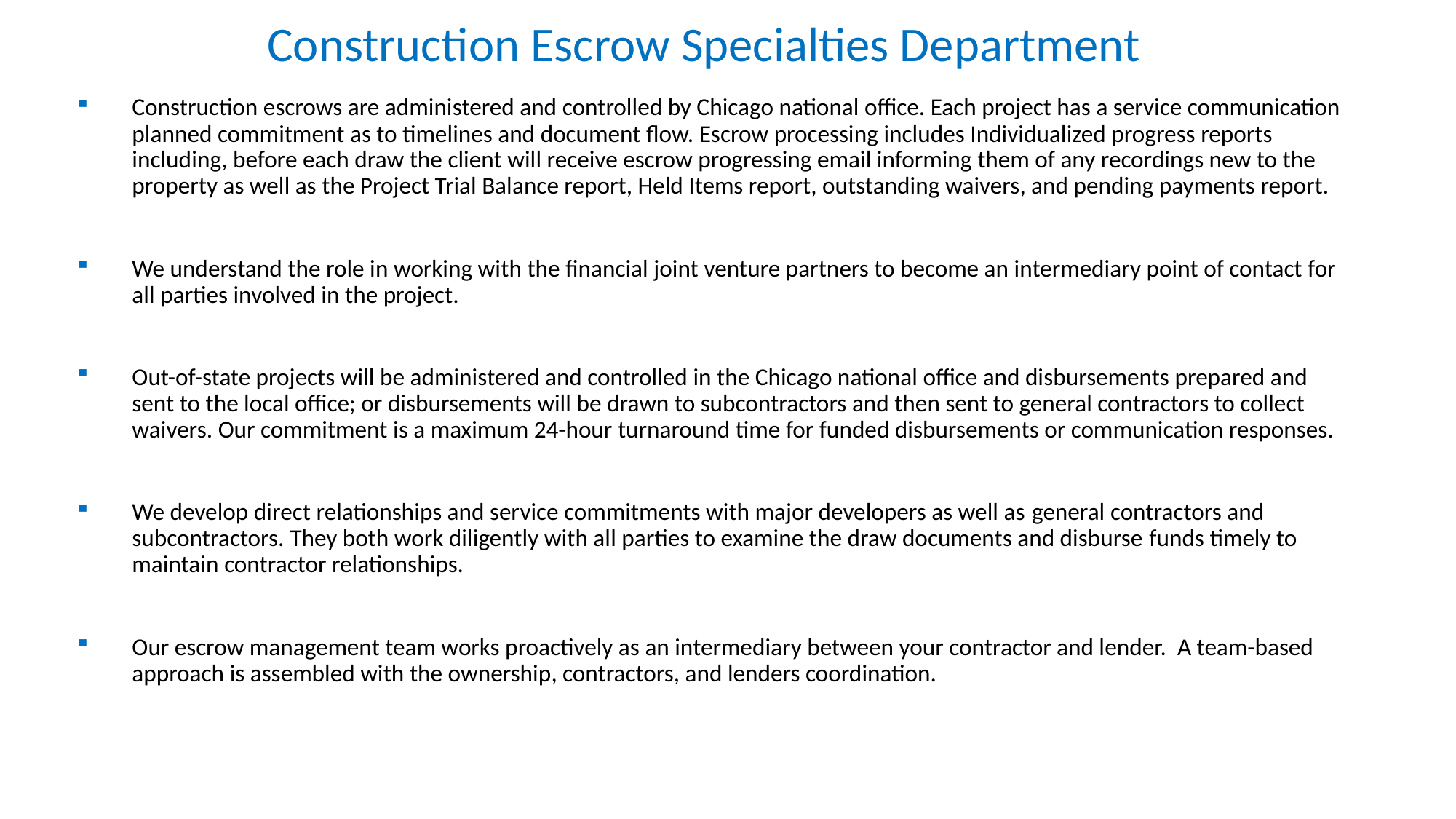

# Construction Escrow Specialties Department
Construction escrows are administered and controlled by Chicago national office. Each project has a service communication planned commitment as to timelines and document flow. Escrow processing includes Individualized progress reports including, before each draw the client will receive escrow progressing email informing them of any recordings new to the property as well as the Project Trial Balance report, Held Items report, outstanding waivers, and pending payments report.

We understand the role in working with the financial joint venture partners to become an intermediary point of contact for all parties involved in the project.

Out-of-state projects will be administered and controlled in the Chicago national office and disbursements prepared and sent to the local office; or disbursements will be drawn to subcontractors and then sent to general contractors to collect waivers. Our commitment is a maximum 24-hour turnaround time for funded disbursements or communication responses.

We develop direct relationships and service commitments with major developers as well as general contractors and subcontractors. They both work diligently with all parties to examine the draw documents and disburse funds timely to maintain contractor relationships.

Our escrow management team works proactively as an intermediary between your contractor and lender.  A team-based approach is assembled with the ownership, contractors, and lenders coordination.